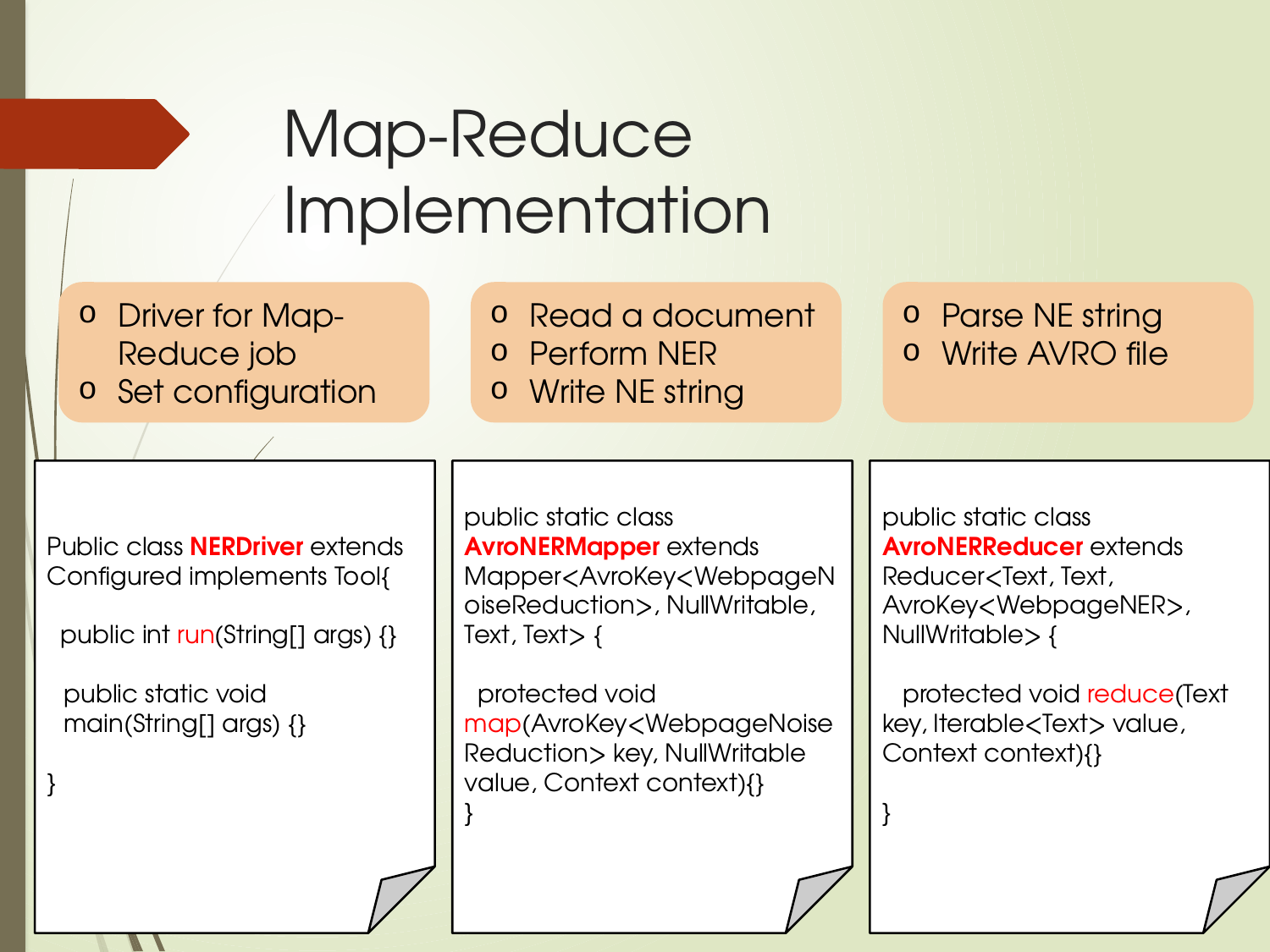

# Map-Reduce Implementation
Read a document
Perform NER
Write NE string
Parse NE string
Write AVRO file

Driver for Map-Reduce job
Set configuration
Public class NERDriver extends Configured implements Tool{

  public int run(String[] args) {}
public static void main(String[] args) {}

}
public static class AvroNERMapper extends
Mapper<AvroKey<WebpageNoiseReduction>, NullWritable, Text, Text> {

  protected void map(AvroKey<WebpageNoiseReduction> key, NullWritable value, Context context){}
}
public static class AvroNERReducer extends
Reducer<Text, Text, AvroKey<WebpageNER>, NullWritable> {

   protected void reduce(Text key, Iterable<Text> value, Context context){}

}